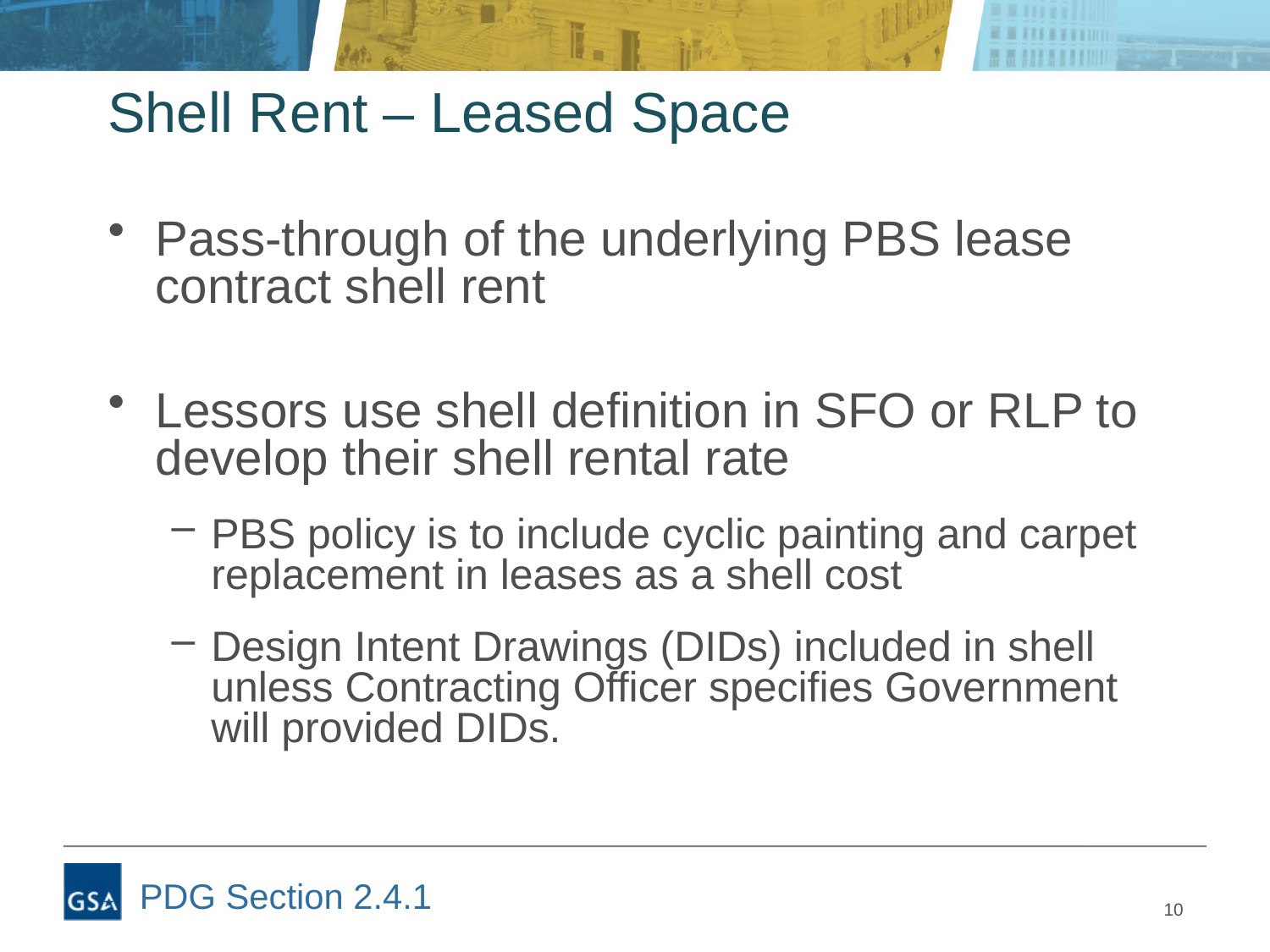

# Shell Rent – Leased Space
Pass-through of the underlying PBS lease contract shell rent

Lessors use shell definition in SFO or RLP to develop their shell rental rate
PBS policy is to include cyclic painting and carpet replacement in leases as a shell cost
Design Intent Drawings (DIDs) included in shell unless Contracting Officer specifies Government will provided DIDs.
PDG Section 2.4.1
10